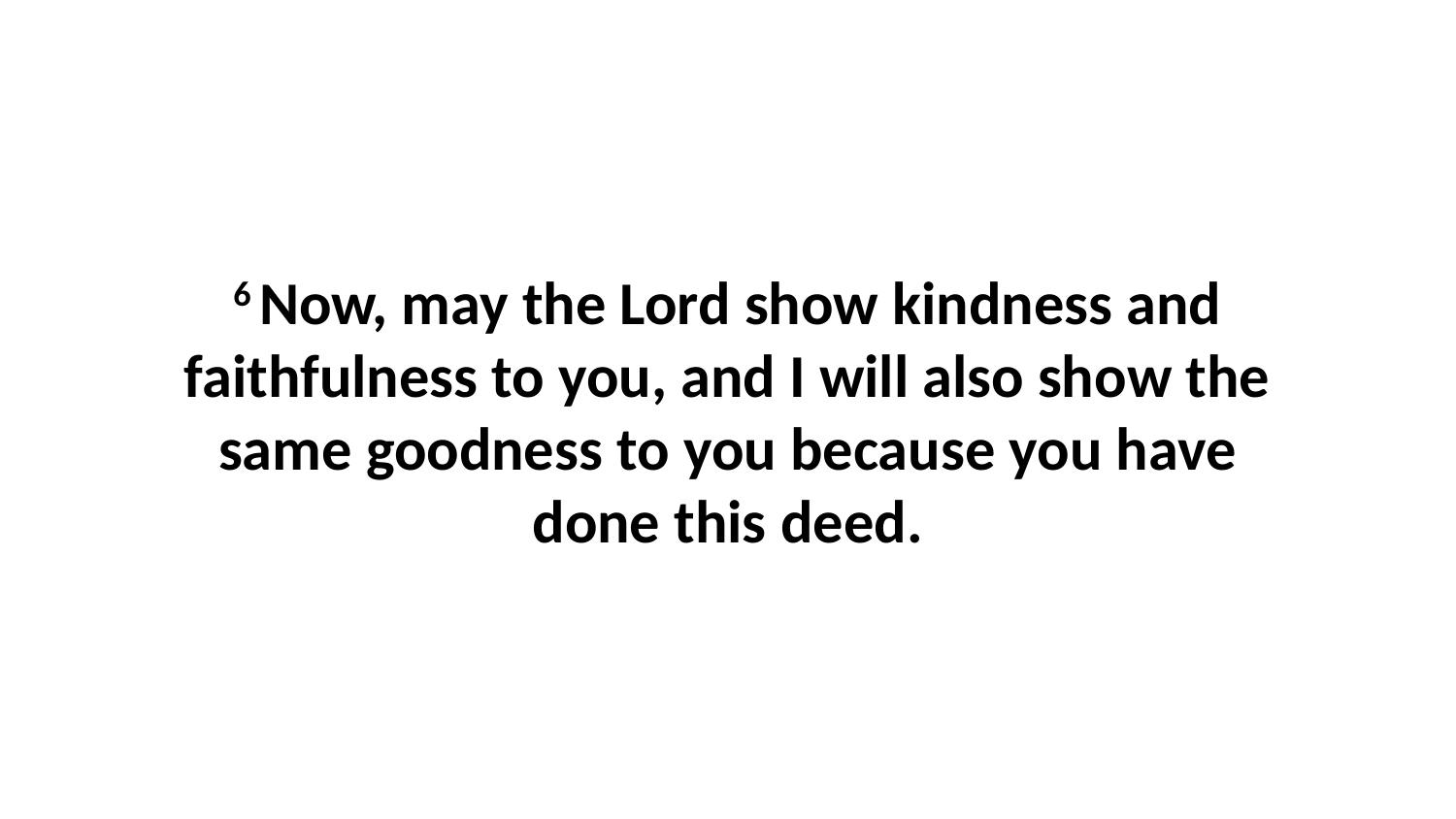

6 Now, may the Lord show kindness and faithfulness to you, and I will also show the same goodness to you because you have done this deed.